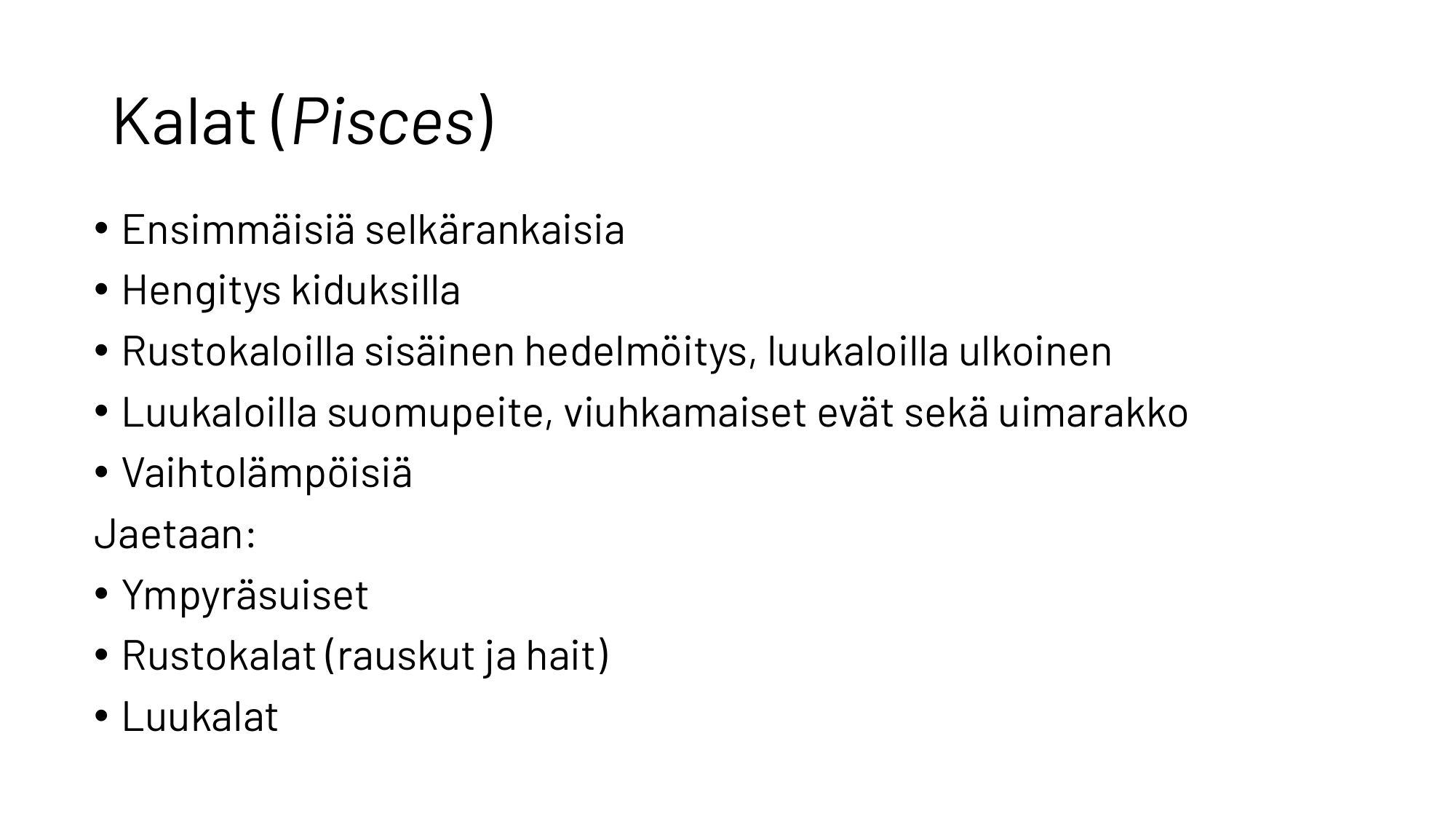

# Kalat (Pisces)
Ensimmäisiä selkärankaisia
Hengitys kiduksilla
Rustokaloilla sisäinen hedelmöitys, luukaloilla ulkoinen
Luukaloilla suomupeite, viuhkamaiset evät sekä uimarakko
Vaihtolämpöisiä
Jaetaan:
Ympyräsuiset
Rustokalat (rauskut ja hait)
Luukalat